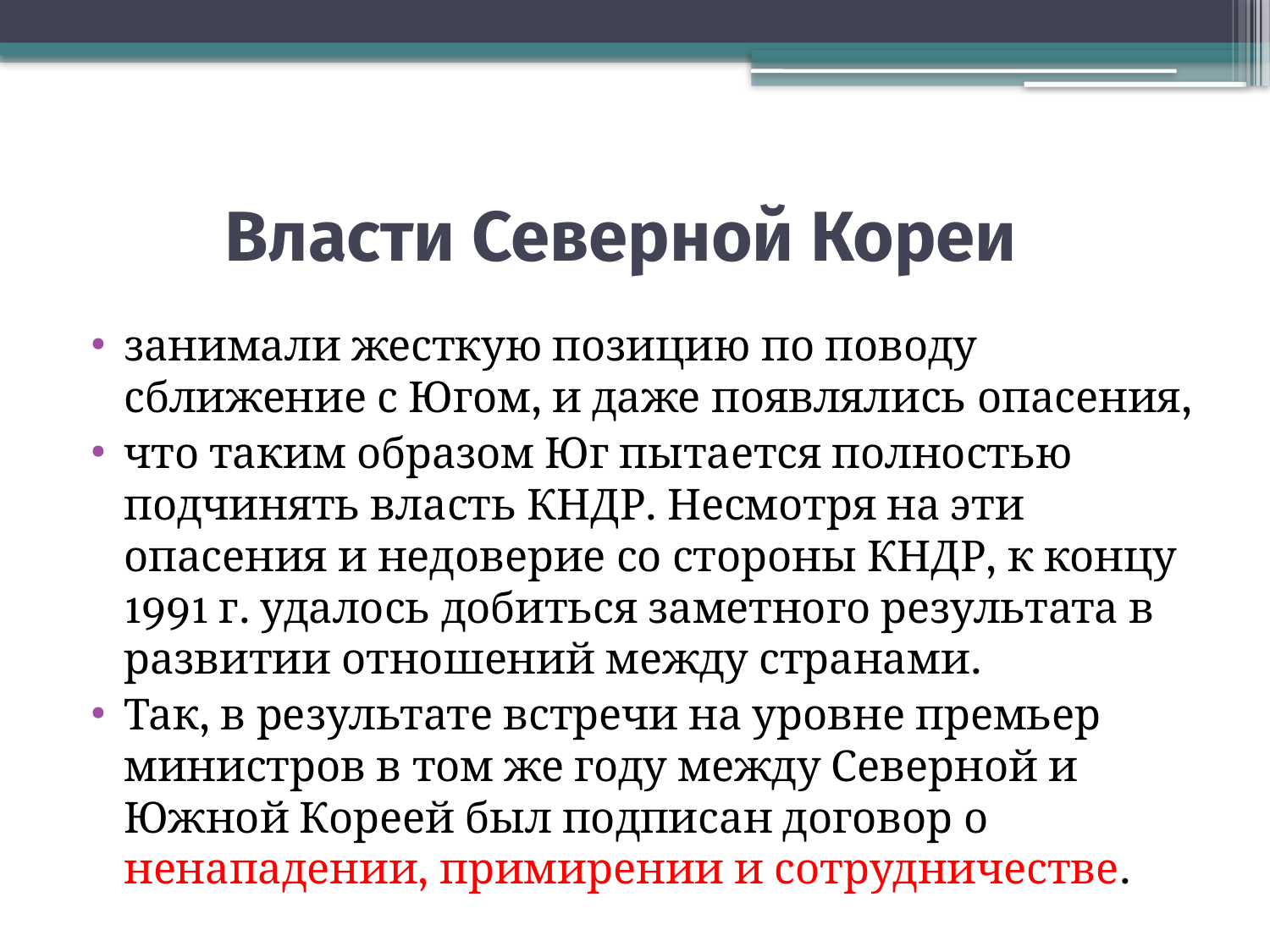

# Власти Северной Кореи
занимали жесткую позицию по поводу сближение с Югом, и даже появлялись опасения,
что таким образом Юг пытается полностью подчинять власть КНДР. Несмотря на эти опасения и недоверие со стороны КНДР, к концу 1991 г. удалось добиться заметного результата в развитии отношений между странами.
Так, в результате встречи на уровне премьер министров в том же году между Северной и Южной Кореей был подписан договор о ненападении, примирении и сотрудничестве.